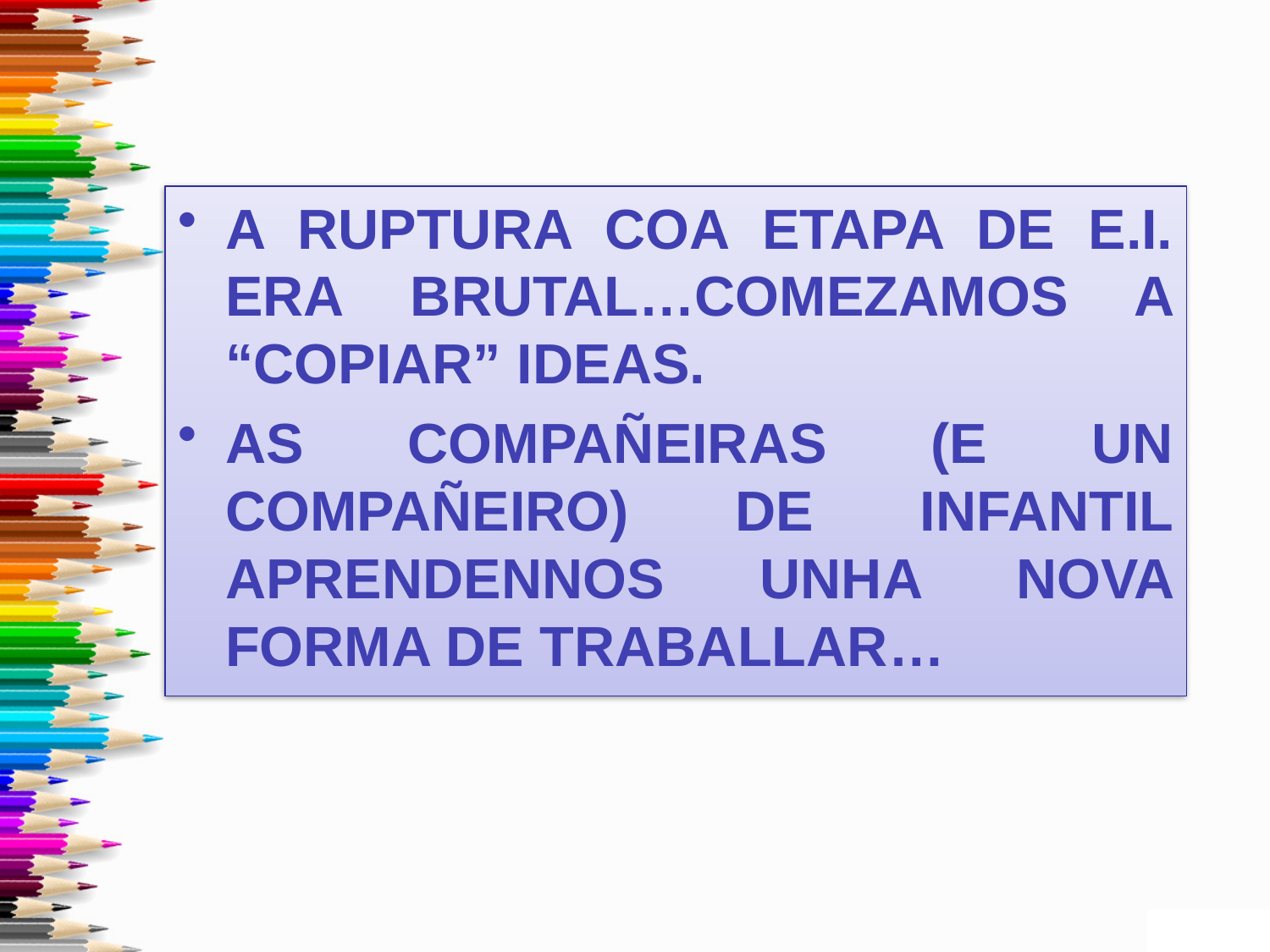

A RUPTURA COA ETAPA DE E.I. ERA BRUTAL…COMEZAMOS A “COPIAR” IDEAS.
AS COMPAÑEIRAS (E UN COMPAÑEIRO) DE INFANTIL APRENDENNOS UNHA NOVA FORMA DE TRABALLAR…